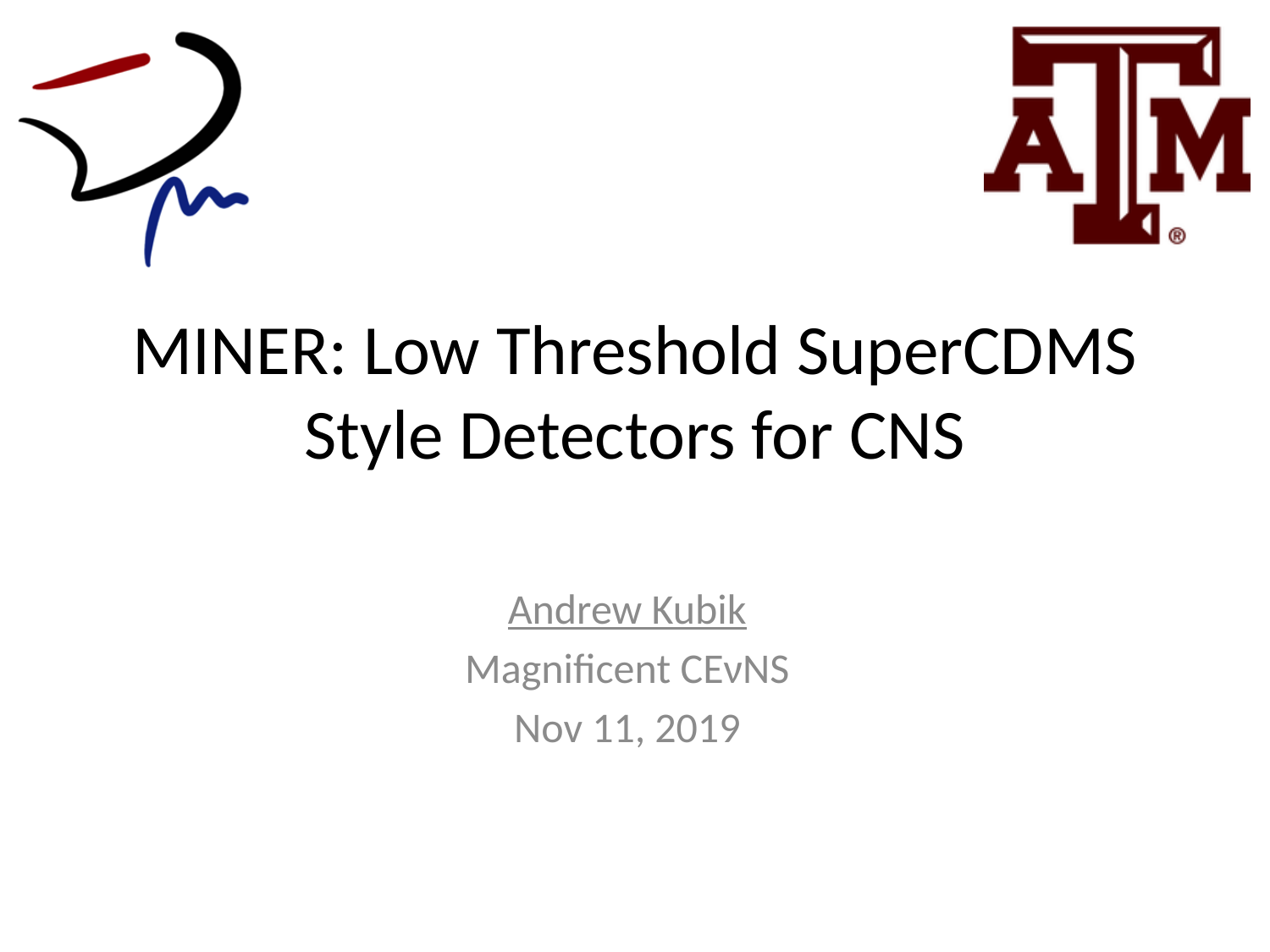

# MINER: Low Threshold SuperCDMS Style Detectors for CNS
Andrew Kubik
Magnificent CEνNS
Nov 11, 2019